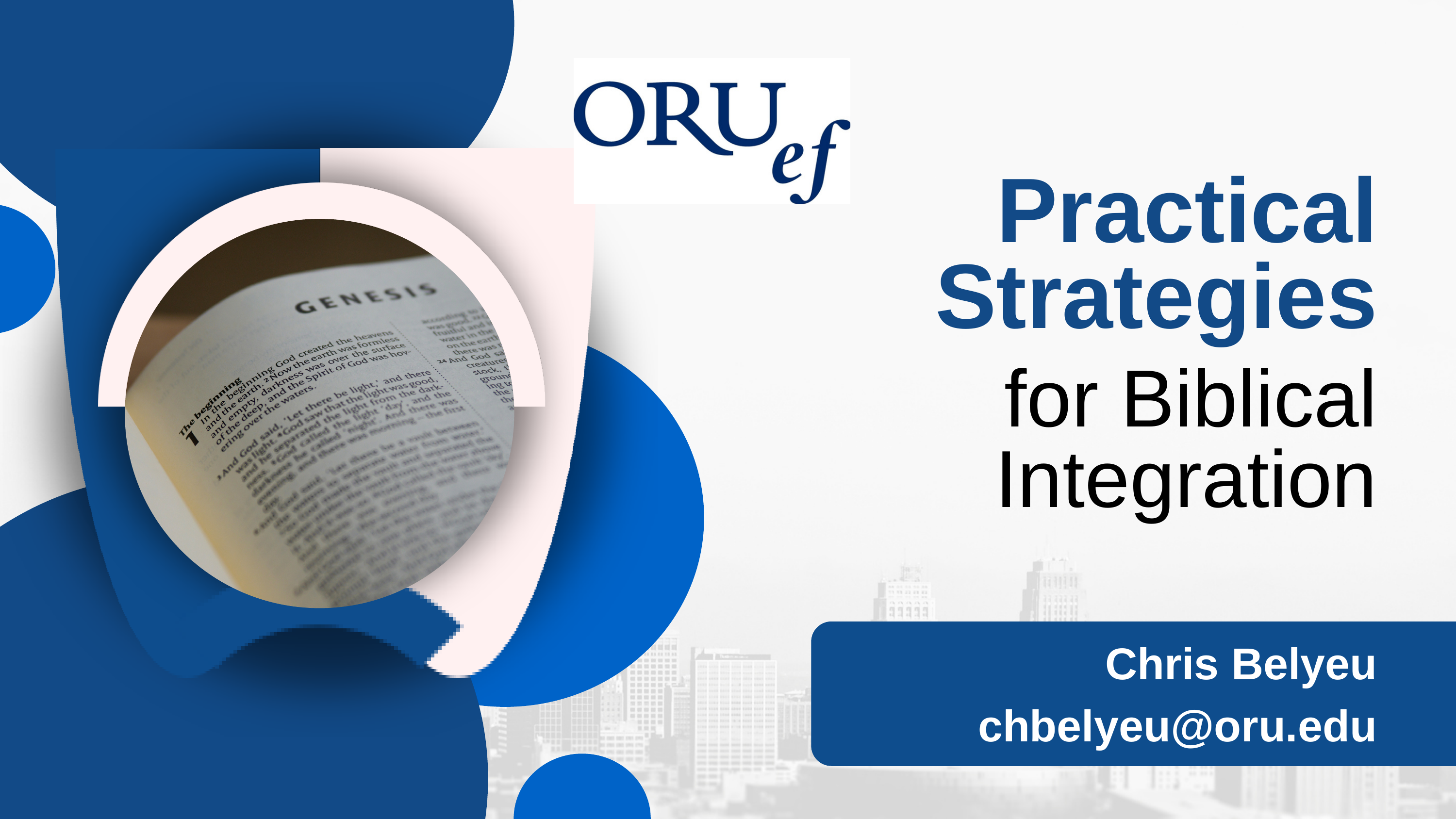

Practical Strategies

for Biblical Integration

Chris Belyeu
chbelyeu@oru.edu